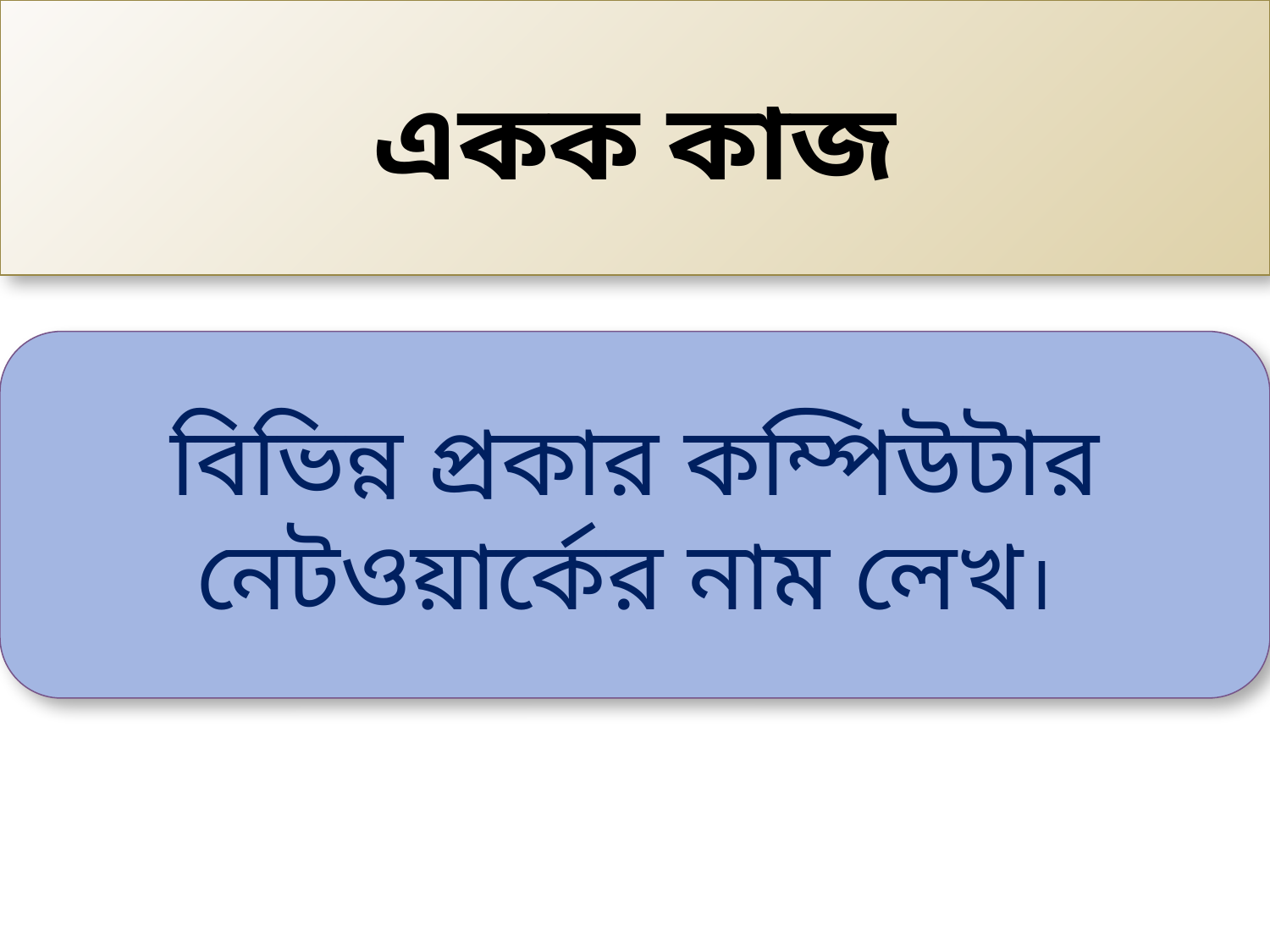

# একক কাজ
বিভিন্ন প্রকার কম্পিউটার নেটওয়ার্কের নাম লেখ।